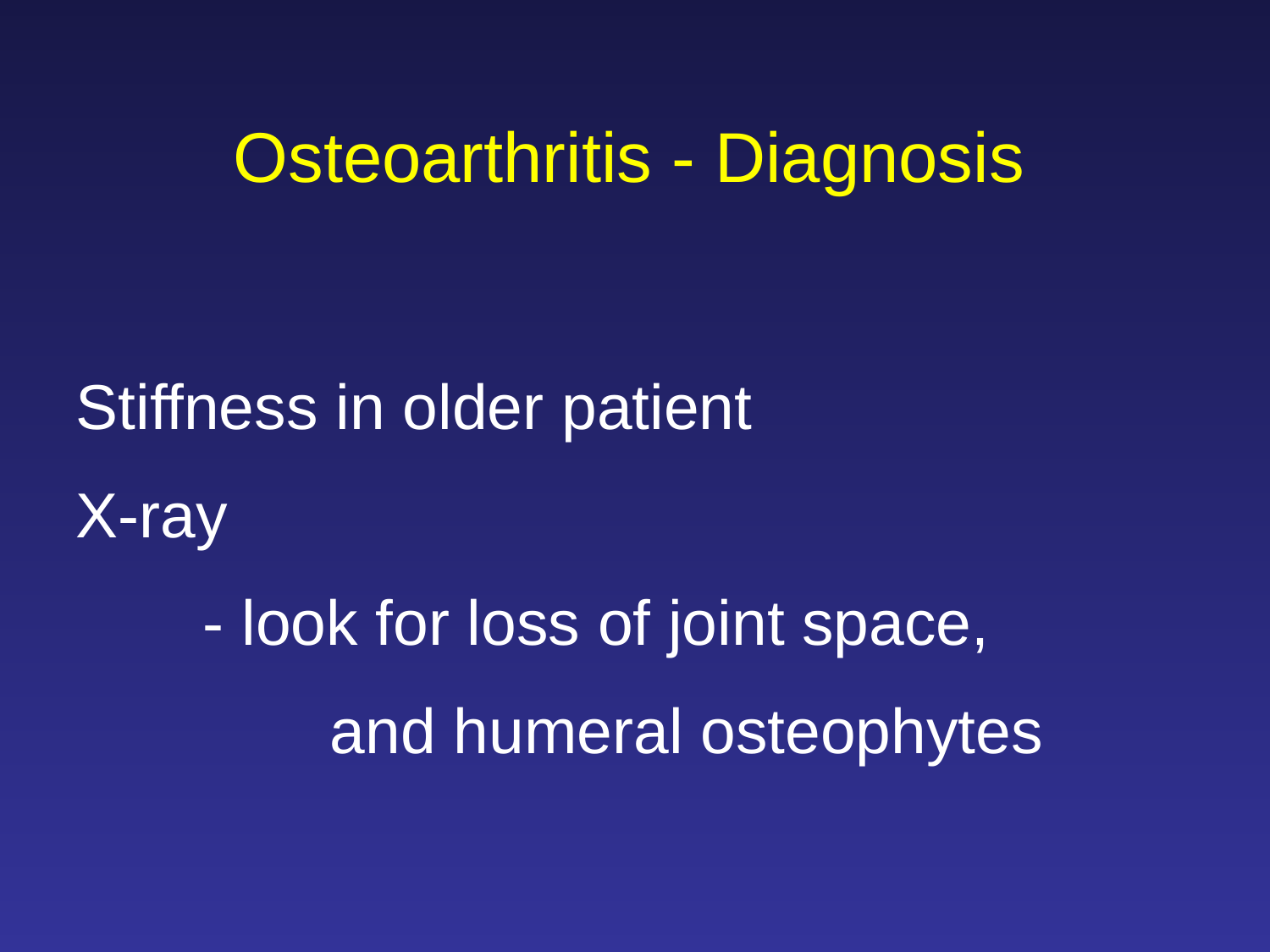

Osteoarthritis - Diagnosis
Stiffness in older patient
X-ray
	- look for loss of joint space,
		and humeral osteophytes